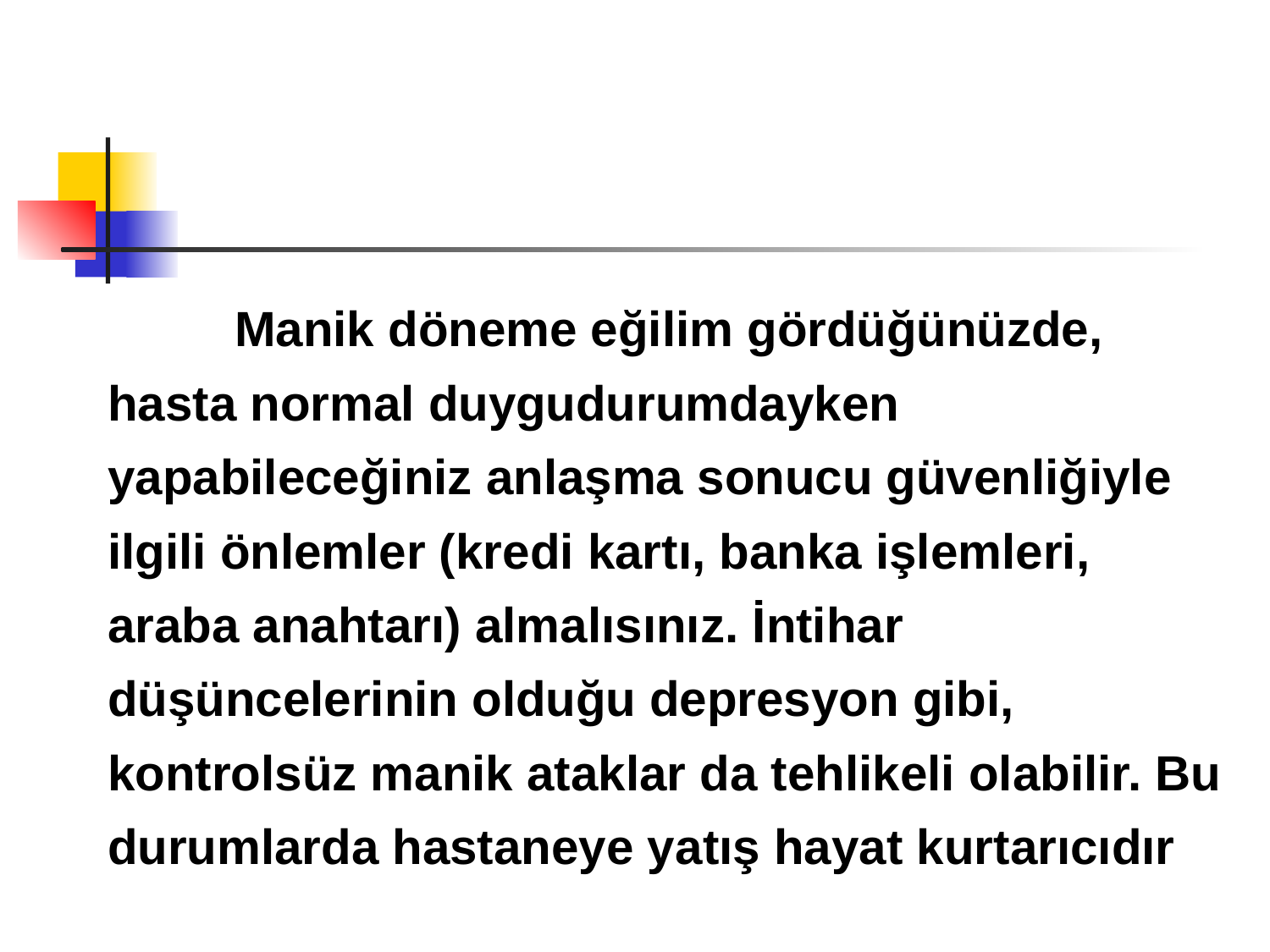

#
	Manik döneme eğilim gördüğünüzde, hasta normal duygudurumdayken yapabileceğiniz anlaşma sonucu güvenliğiyle ilgili önlemler (kredi kartı, banka işlemleri, araba anahtarı) almalısınız. İntihar düşüncelerinin olduğu depresyon gibi, kontrolsüz manik ataklar da tehlikeli olabilir. Bu durumlarda hastaneye yatış hayat kurtarıcıdır